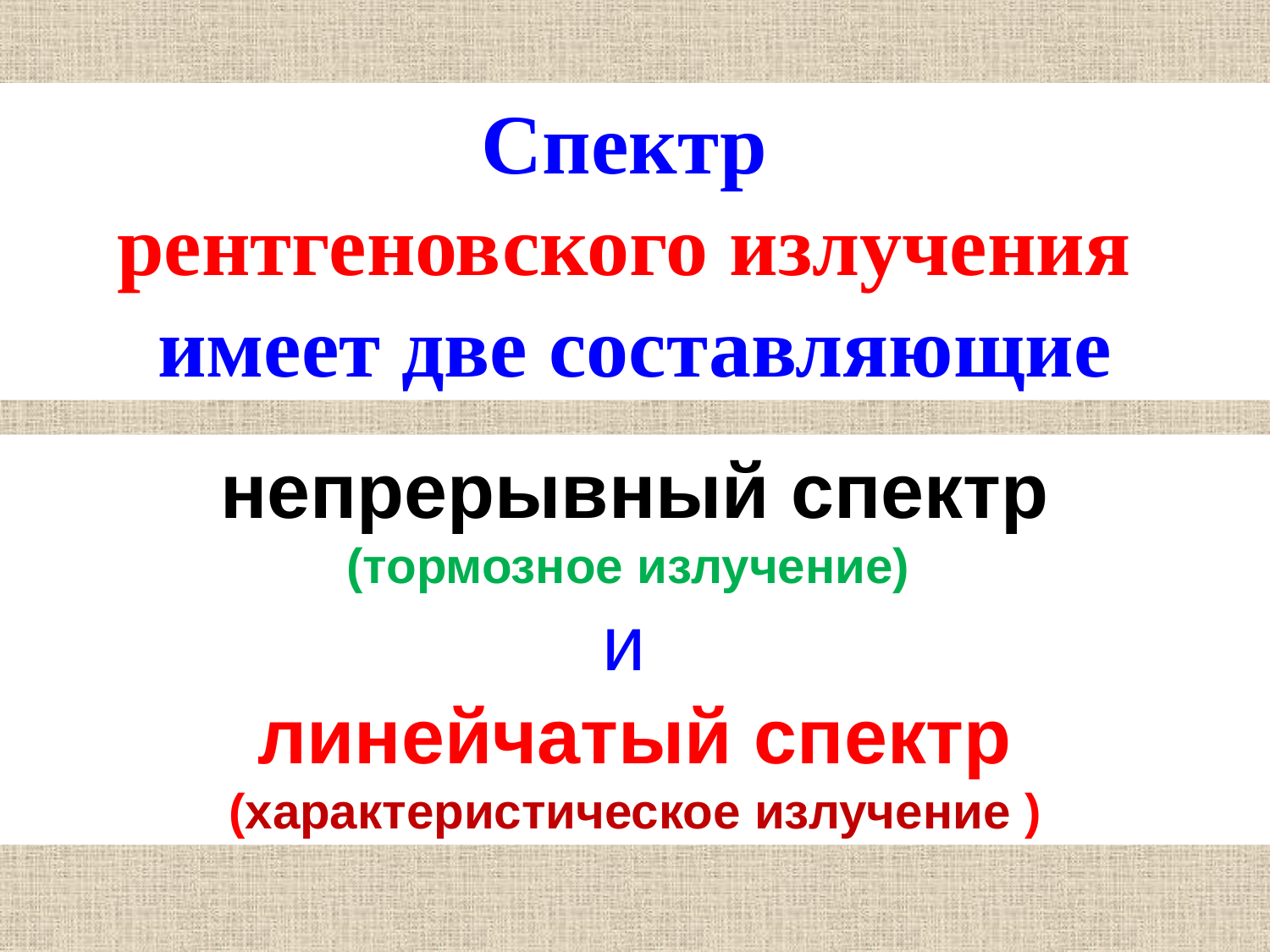

Спектр
рентгеновского излучения
имеет две составляющие
 непрерывный спектр
(тормозное излучение)
и
линейчатый спектр
(характеристическое излучение )